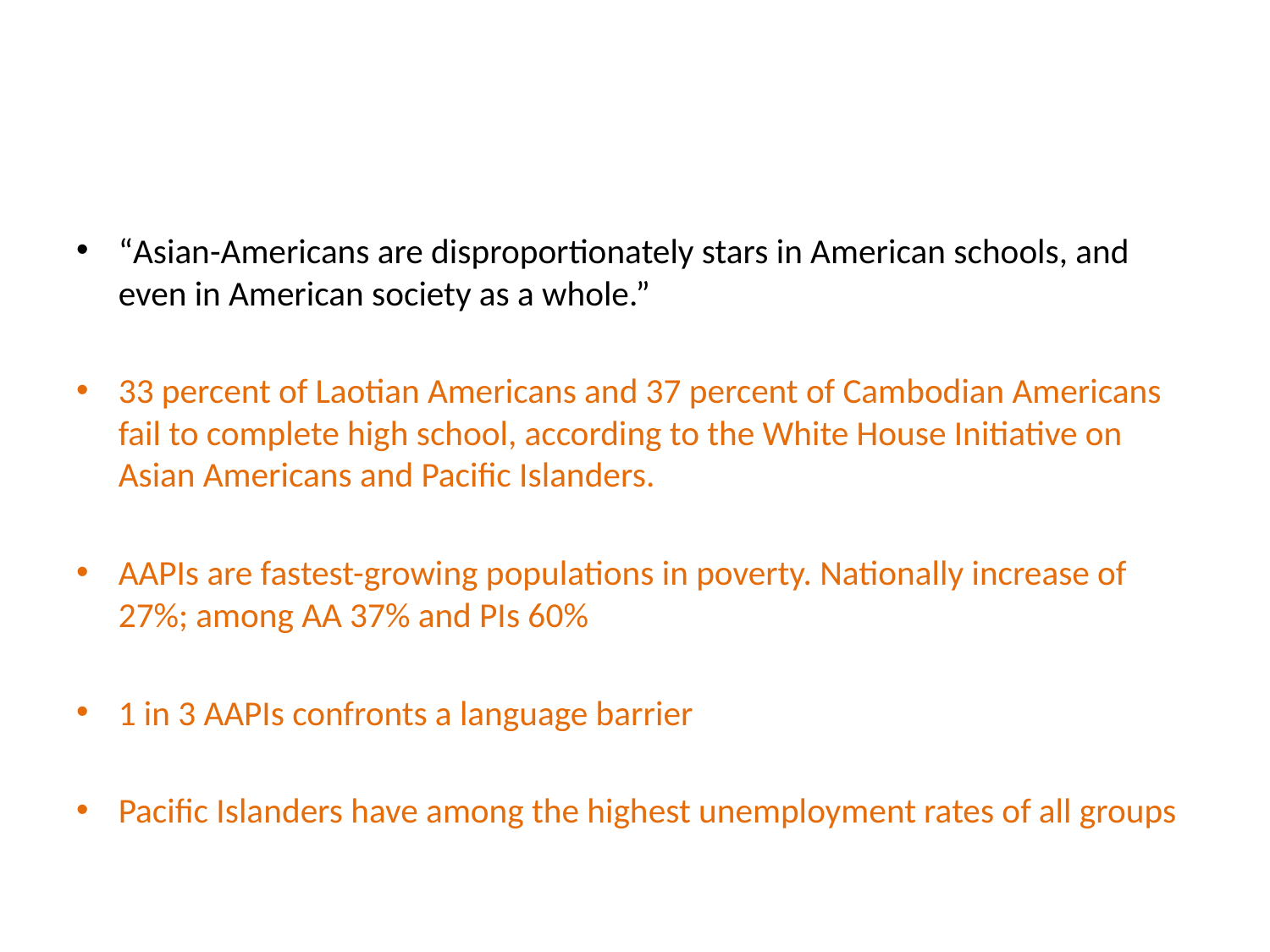

#
“Asian-Americans are disproportionately stars in American schools, and even in American society as a whole.”

33 percent of Laotian Americans and 37 percent of Cambodian Americans fail to complete high school, according to the White House Initiative on Asian Americans and Pacific Islanders.

AAPIs are fastest-growing populations in poverty. Nationally increase of 27%; among AA 37% and PIs 60%

1 in 3 AAPIs confronts a language barrier

Pacific Islanders have among the highest unemployment rates of all groups